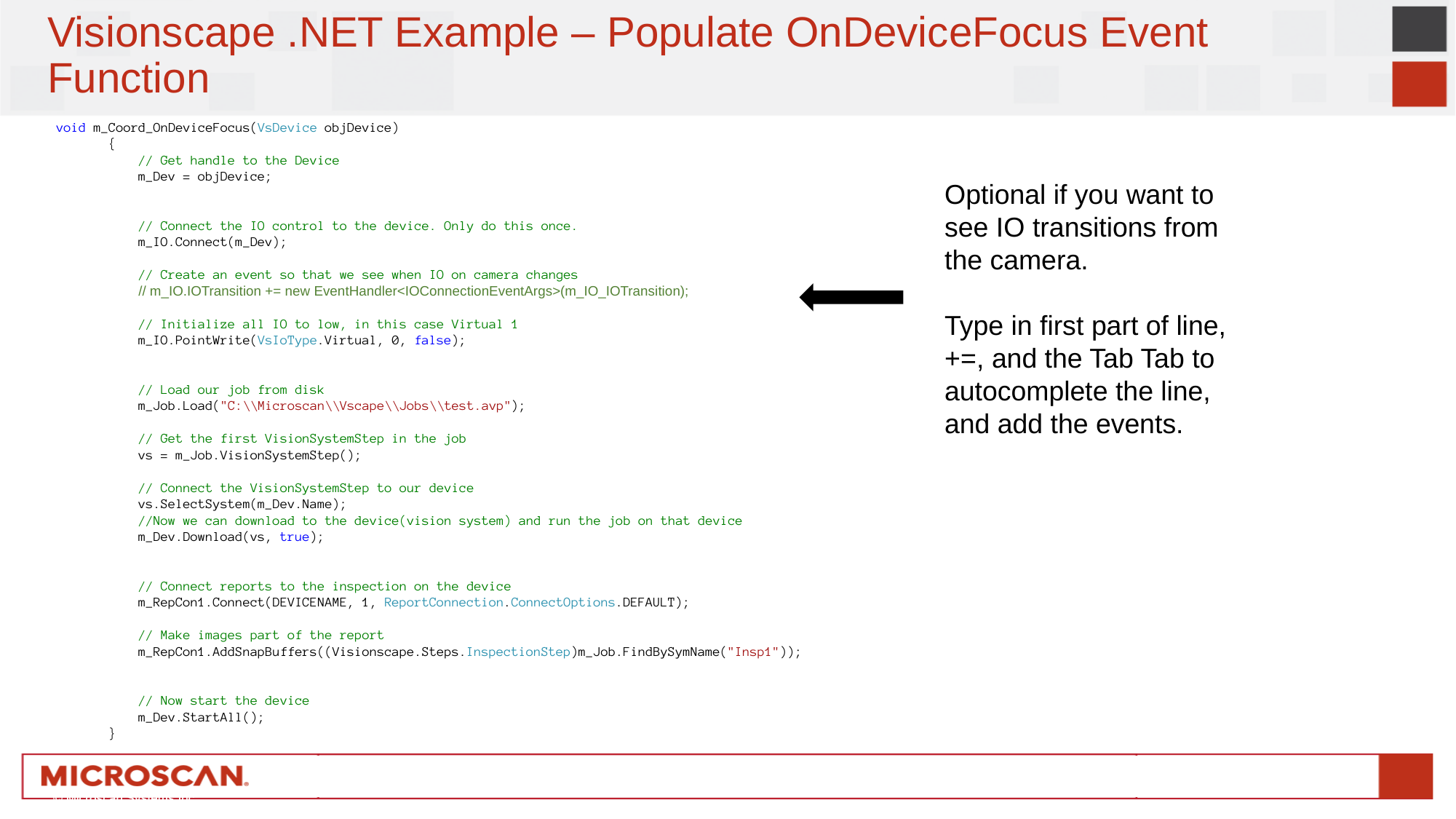

# Visionscape .NET Example – Populate OnDeviceFocus Event Function
 void m_Coord_OnDeviceFocus(VsDevice objDevice)
        {
            // Get handle to the Device
            m_Dev = objDevice;

            // Connect the IO control to the device. Only do this once.
            m_IO.Connect(m_Dev);

            // Create an event so that we see when IO on camera changes
            // m_IO.IOTransition += new EventHandler<IOConnectionEventArgs>(m_IO_IOTransition);

            // Initialize all IO to low, in this case Virtual 1
            m_IO.PointWrite(VsIoType.Virtual, 0, false);

            // Load our job from disk
            m_Job.Load("C:\\Microscan\\Vscape\\Jobs\\test.avp");

            // Get the first VisionSystemStep in the job
            vs = m_Job.VisionSystemStep();

            // Connect the VisionSystemStep to our device
            vs.SelectSystem(m_Dev.Name);
            //Now we can download to the device(vision system) and run the job on that device
            m_Dev.Download(vs, true);

            // Connect reports to the inspection on the device
            m_RepCon1.Connect(DEVICENAME, 1, ReportConnection.ConnectOptions.DEFAULT);

            // Make images part of the report
            m_RepCon1.AddSnapBuffers((Visionscape.Steps.InspectionStep)m_Job.FindBySymName("Insp1"));

            // Now start the device
            m_Dev.StartAll();
        }
Optional if you want to see IO transitions from the camera.

Type in first part of line, +=, and the Tab Tab to autocomplete the line, and add the events.